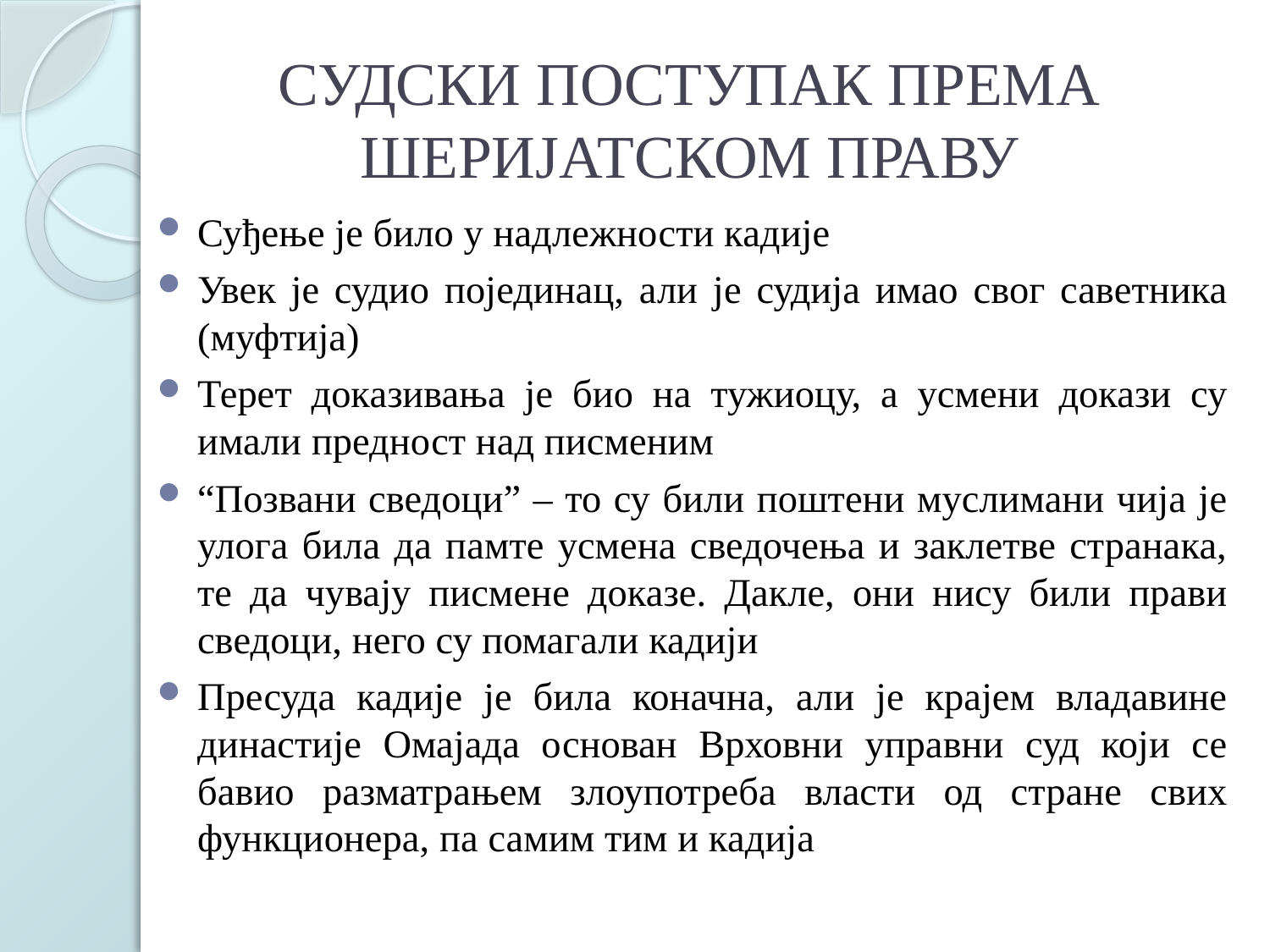

# СУДСКИ ПОСТУПАК ПРЕМА ШЕРИЈАТСКОМ ПРАВУ
Суђење је било у надлежности кадије
Увек је судио појединац, али је судија имао свог саветника (муфтија)
Терет доказивања је био на тужиоцу, а усмени докази су имали предност над писменим
“Позвани сведоци” – то су били поштени муслимани чија је улога била да памте усмена сведочења и заклетве странака, те да чувају писмене доказе. Дакле, они нису били прави сведоци, него су помагали кадији
Пресуда кадије је била коначна, али је крајем владавине династије Омајада основан Врховни управни суд који се бавио разматрањем злоупотреба власти од стране свих функционера, па самим тим и кадија